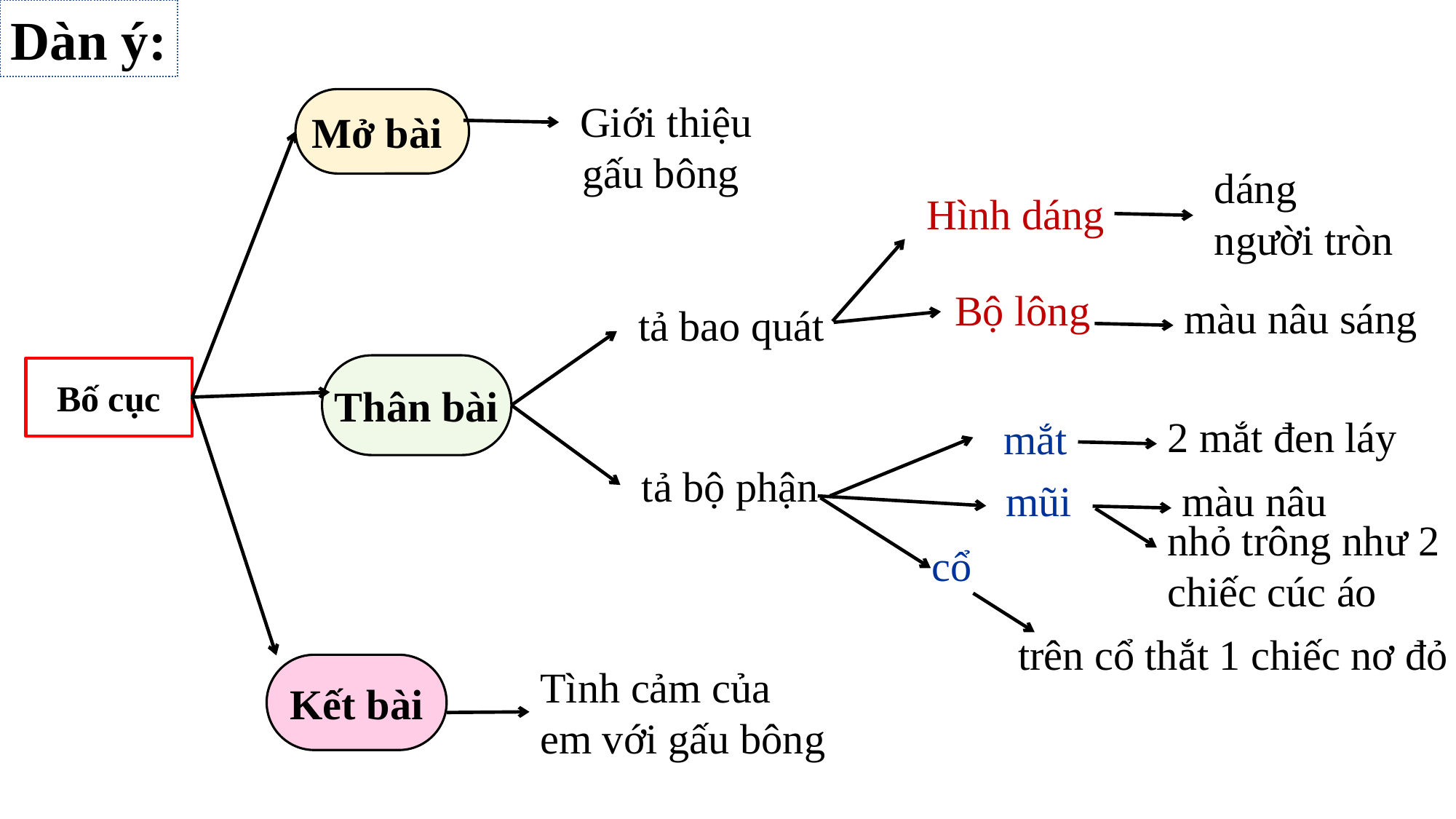

Dàn ý:
Mở bài
 Giới thiệu gấu bông
dáng người tròn
Hình dáng
Bộ lông
màu nâu sáng
 tả bao quát
Thân bài
Bố cục
2 mắt đen láy
mắt
 tả bộ phận
mũi
màu nâu
nhỏ trông như 2 chiếc cúc áo
cổ
trên cổ thắt 1 chiếc nơ đỏ
Kết bài
Tình cảm của em với gấu bông